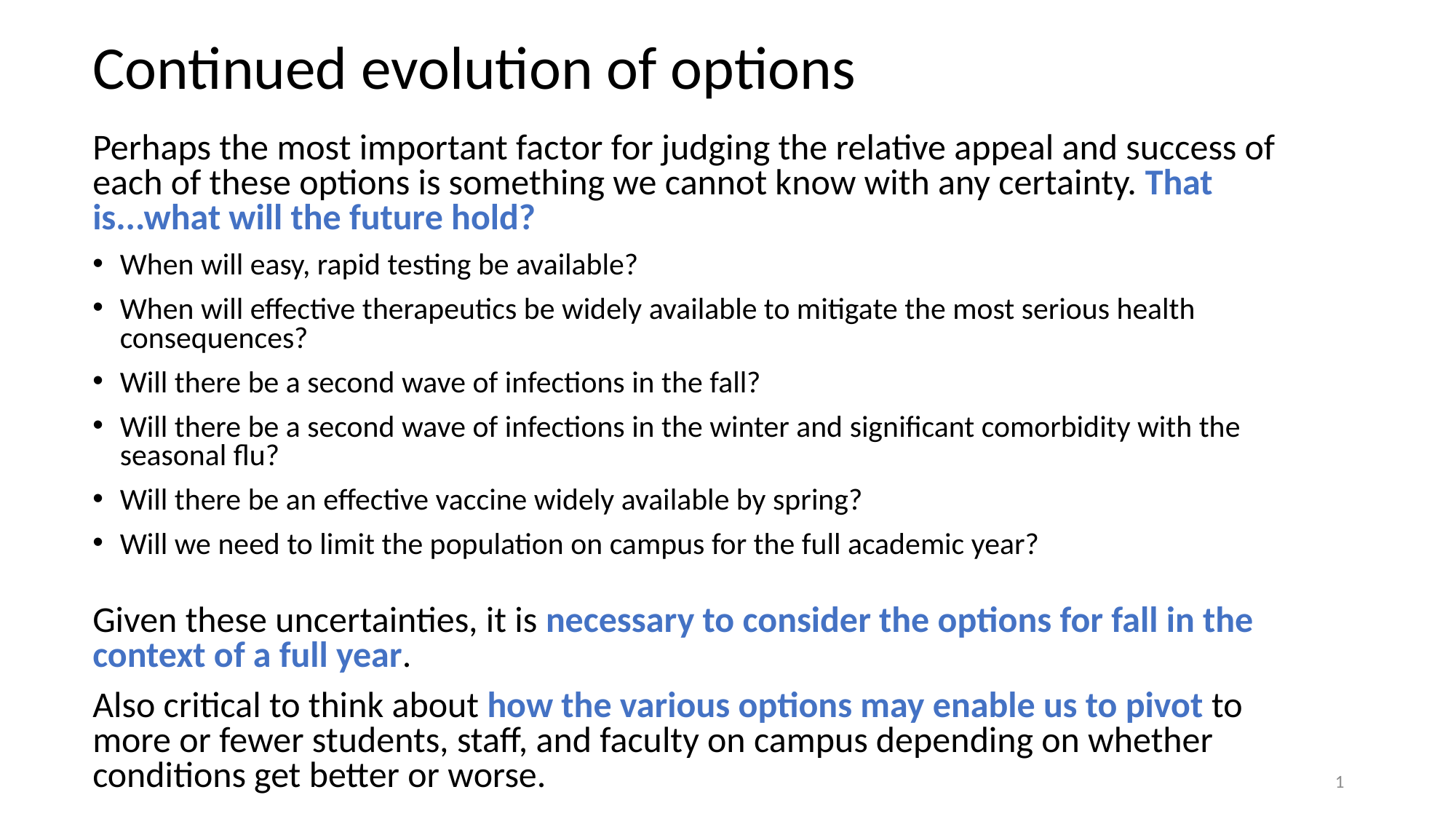

# Continued evolution of options
Perhaps the most important factor for judging the relative appeal and success of each of these options is something we cannot know with any certainty. That is...what will the future hold?
When will easy, rapid testing be available?
When will effective therapeutics be widely available to mitigate the most serious health consequences?
Will there be a second wave of infections in the fall?
Will there be a second wave of infections in the winter and significant comorbidity with the seasonal flu?
Will there be an effective vaccine widely available by spring?
Will we need to limit the population on campus for the full academic year?
Given these uncertainties, it is necessary to consider the options for fall in the context of a full year.
Also critical to think about how the various options may enable us to pivot to more or fewer students, staff, and faculty on campus depending on whether conditions get better or worse.
1